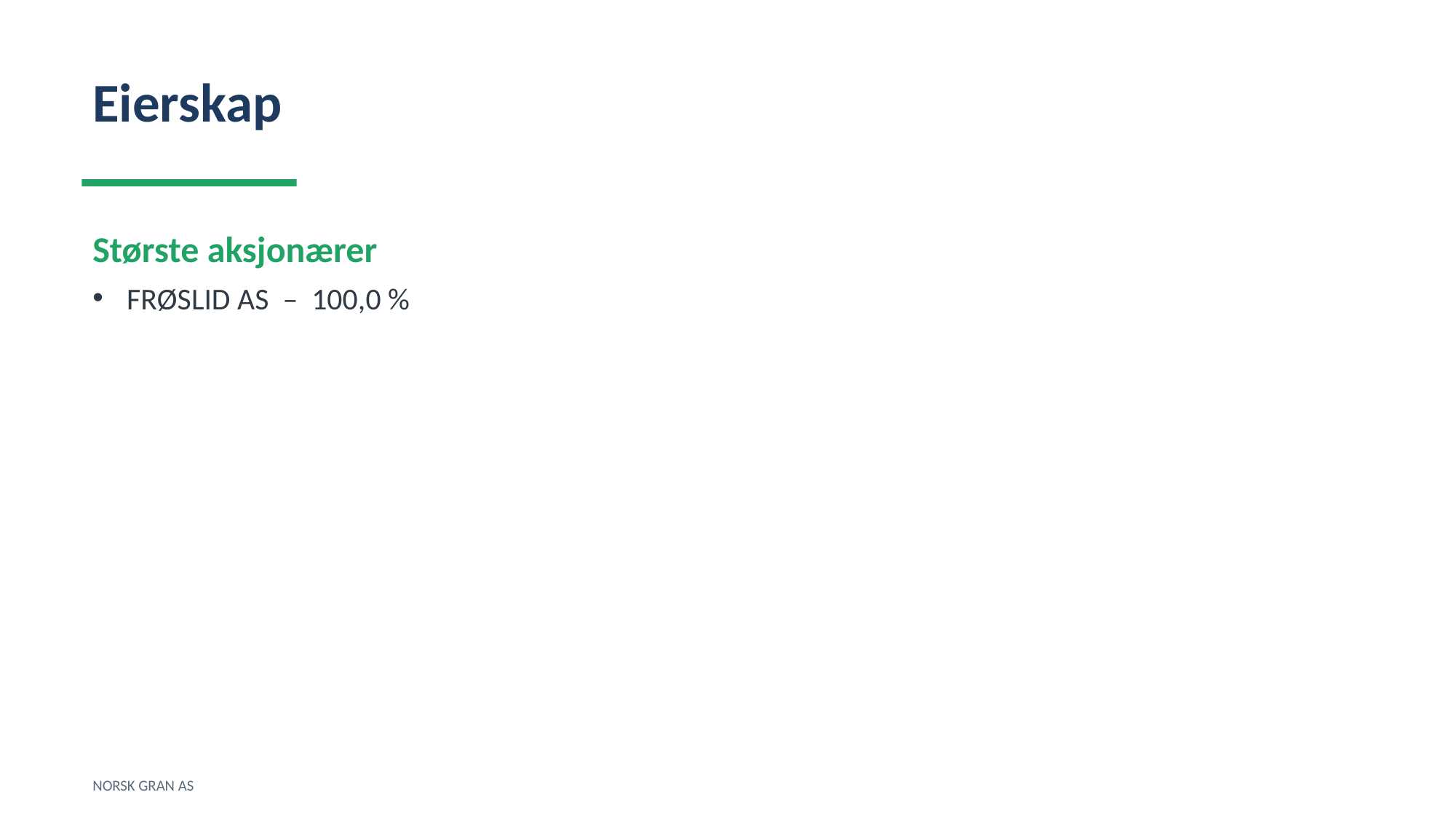

Eierskap

Største aksjonærer
FRØSLID AS  –  100,0 %
NORSK GRAN AS